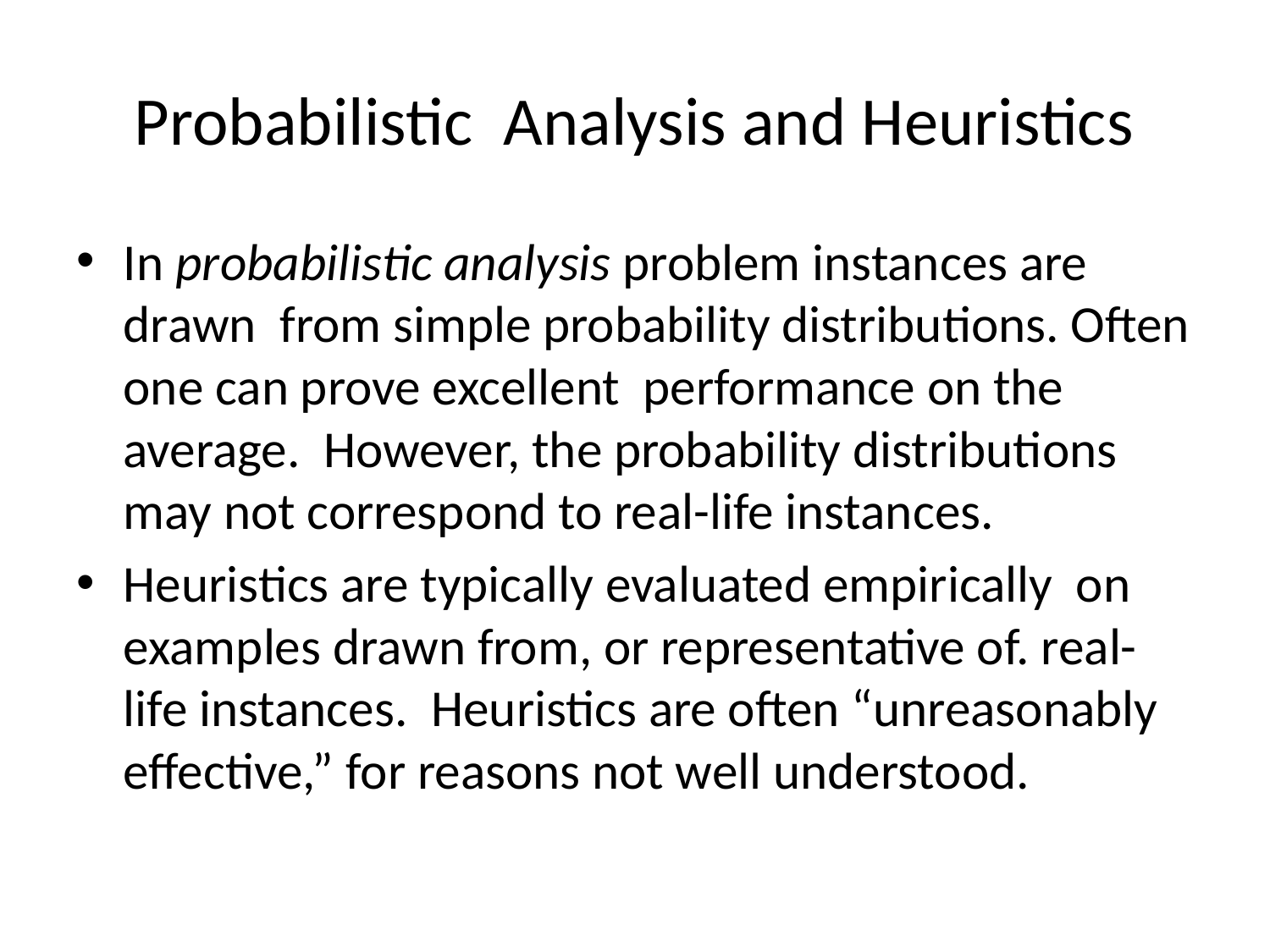

# Probabilistic  Analysis and Heuristics
In probabilistic analysis problem instances are drawn  from simple probability distributions. Often one can prove excellent  performance on the average.  However, the probability distributions may not correspond to real-life instances.
Heuristics are typically evaluated empirically  on examples drawn from, or representative of. real-life instances.  Heuristics are often “unreasonably effective,” for reasons not well understood.